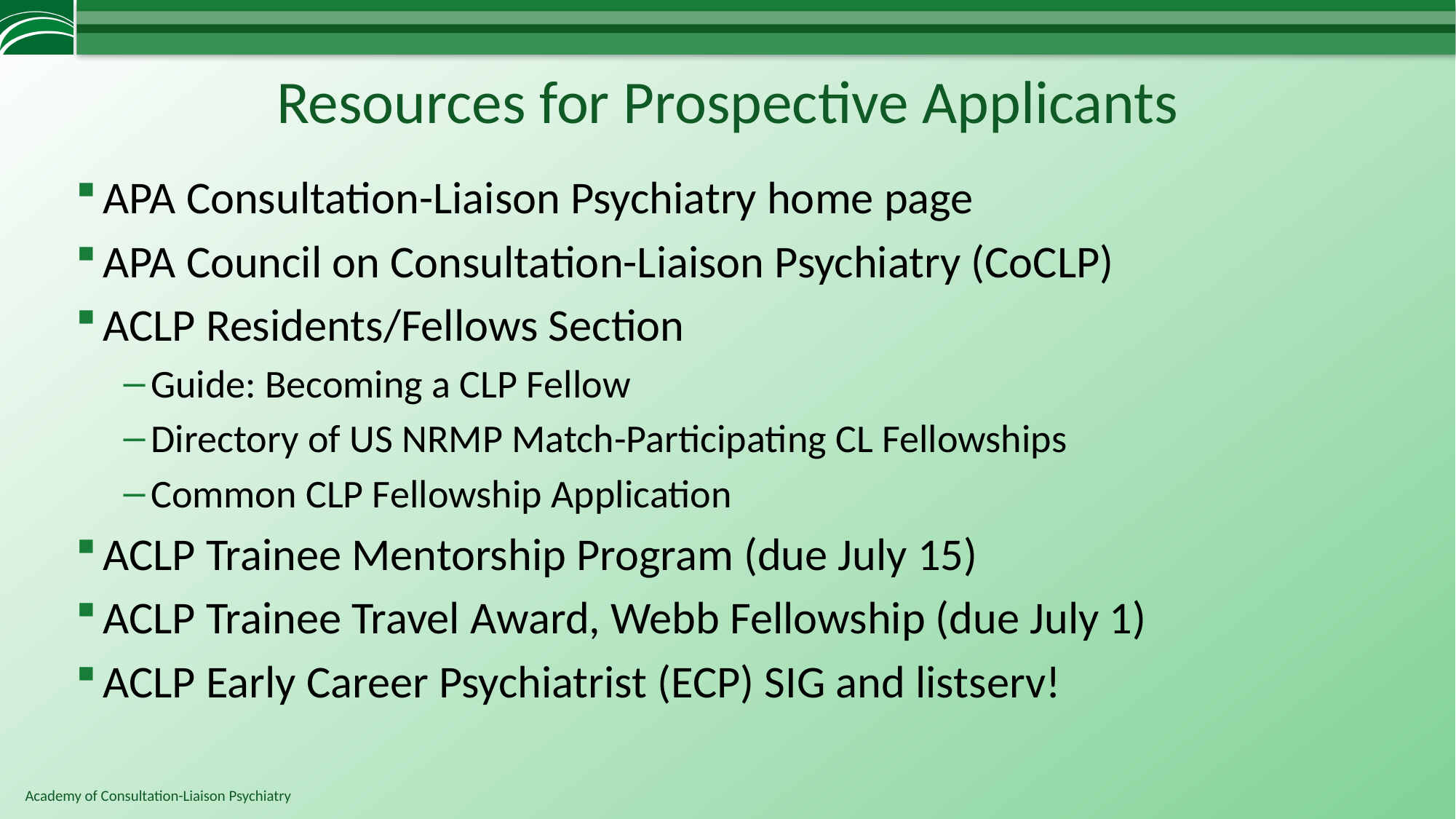

# Resources for Prospective Applicants
APA Consultation-Liaison Psychiatry home page
APA Council on Consultation-Liaison Psychiatry (CoCLP)
ACLP Residents/Fellows Section
Guide: Becoming a CLP Fellow
Directory of US NRMP Match-Participating CL Fellowships
Common CLP Fellowship Application
ACLP Trainee Mentorship Program (due July 15)
ACLP Trainee Travel Award, Webb Fellowship (due July 1)
ACLP Early Career Psychiatrist (ECP) SIG and listserv!